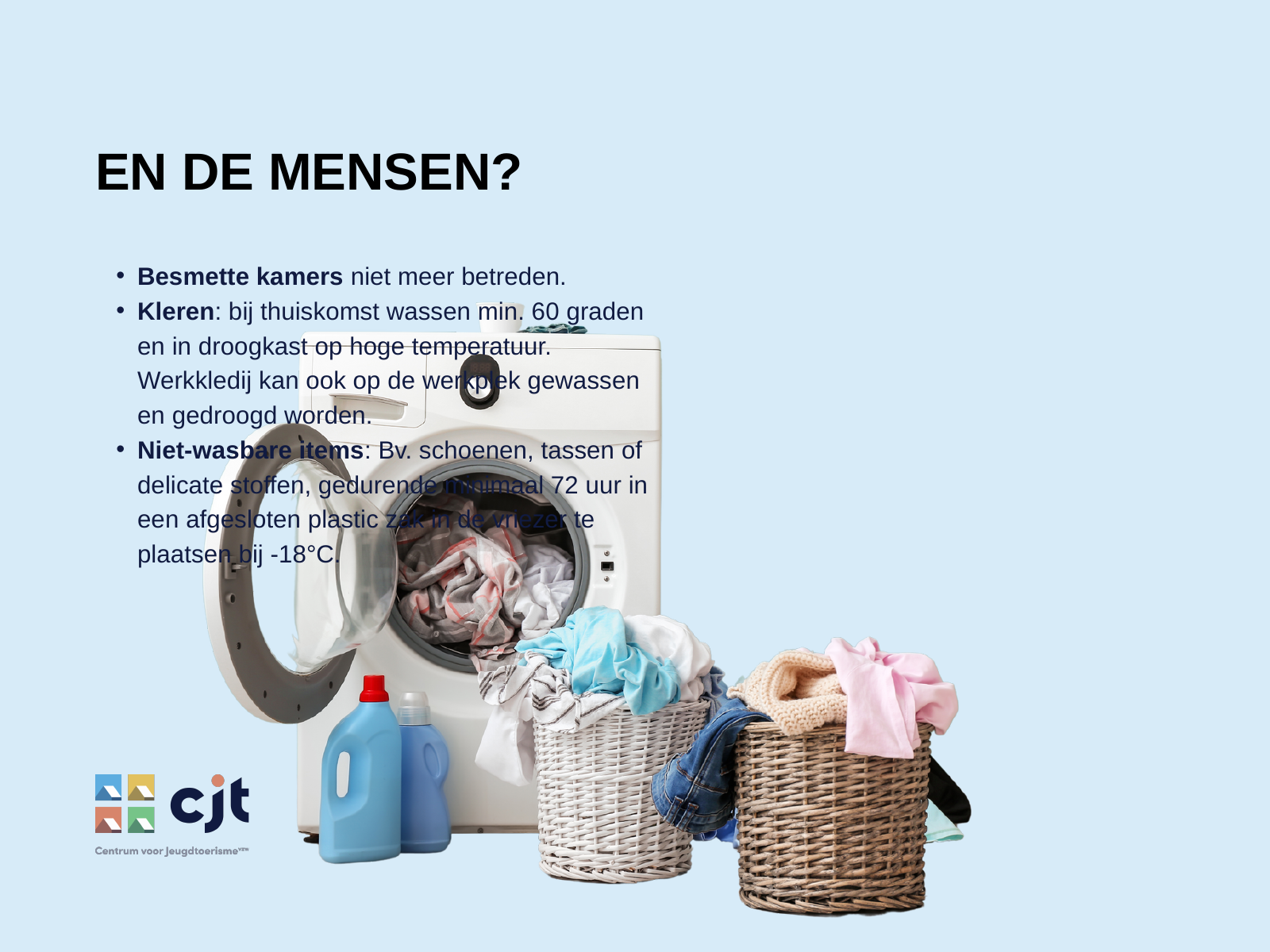

EN DE MENSEN?

Besmette kamers niet meer betreden.
Kleren: bij thuiskomst wassen min. 60 graden en in droogkast op hoge temperatuur. Werkkledij kan ook op de werkplek gewassen en gedroogd worden.
Niet-wasbare items: Bv. schoenen, tassen of delicate stoffen, gedurende minimaal 72 uur in een afgesloten plastic zak in de vriezer te plaatsen bij -18°C.